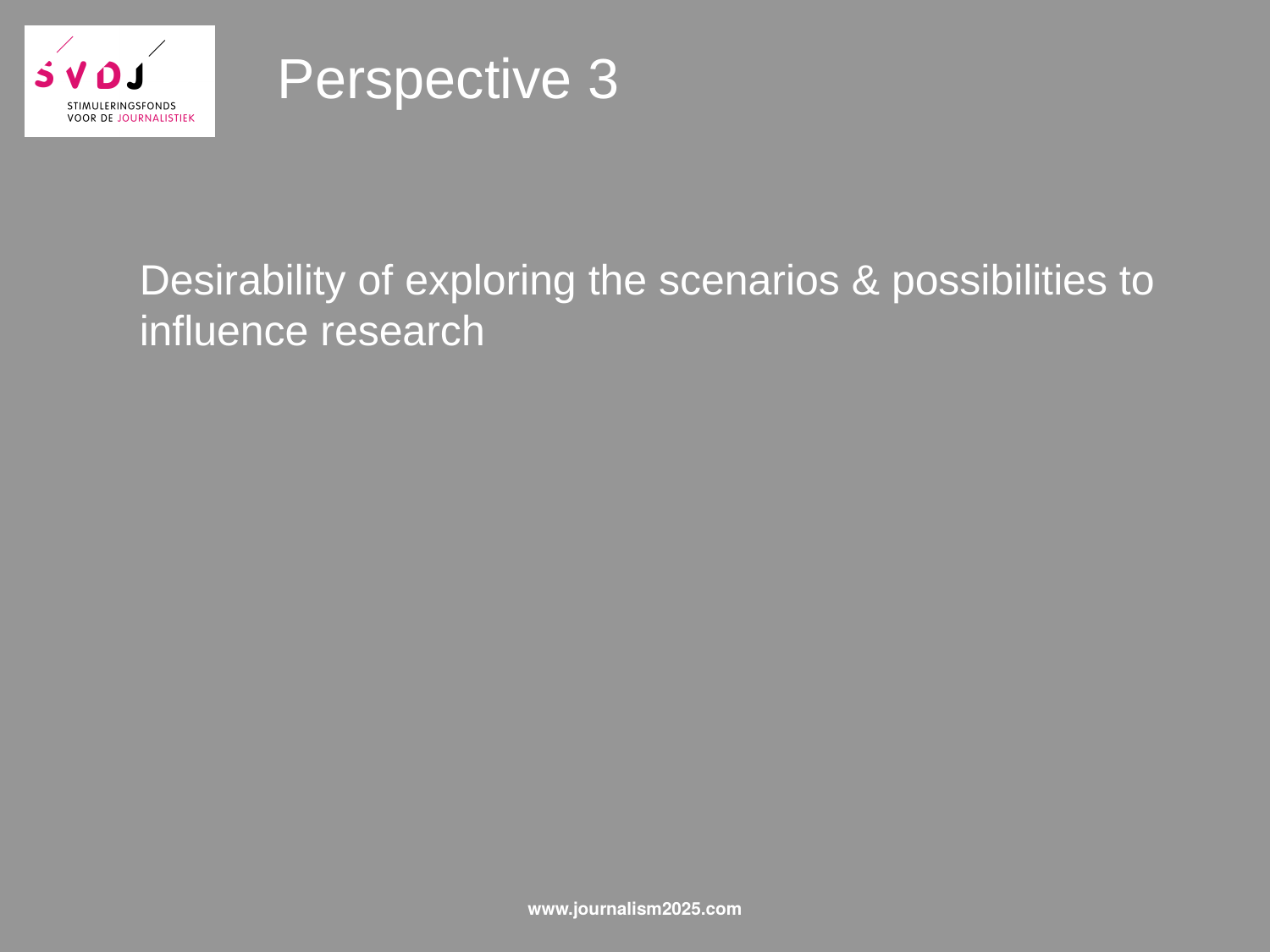

# Perspective 3
Desirability of exploring the scenarios & possibilities to influence research

www.journalism2025.com